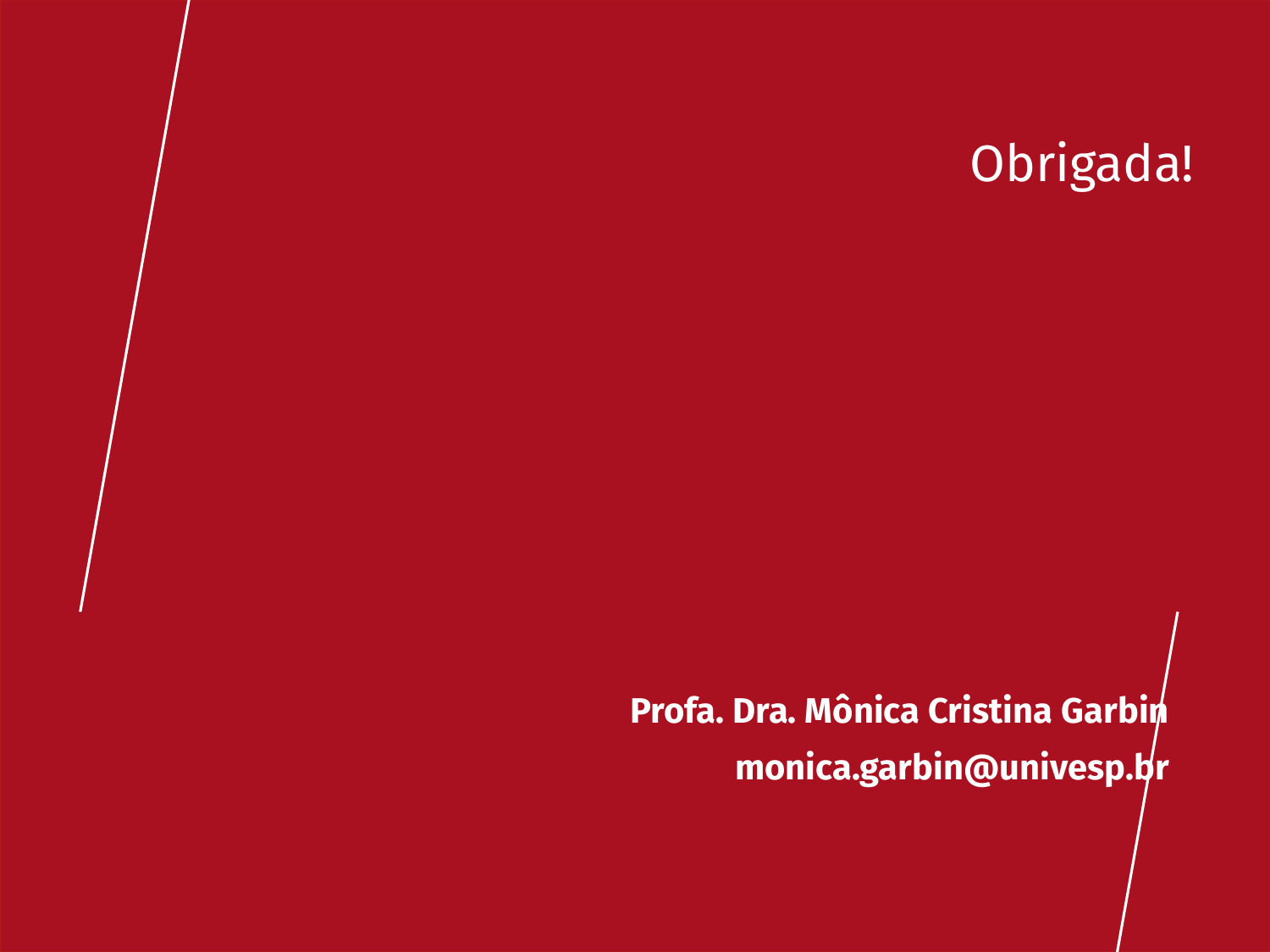

# Obrigada!

Profa. Dra. Mônica Cristina Garbin
monica.garbin@univesp.br